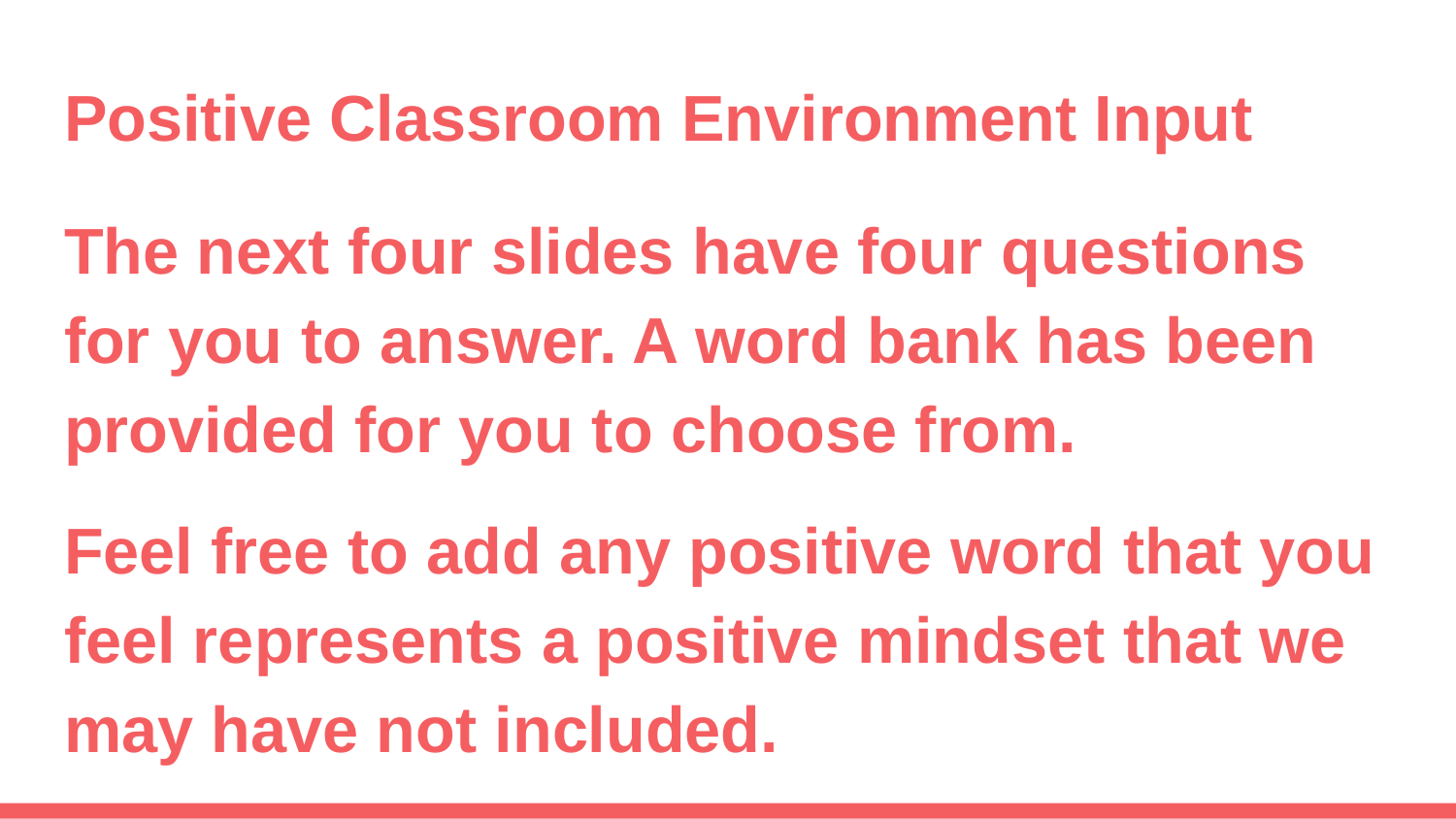

# Positive Classroom Environment Input
The next four slides have four questions for you to answer. A word bank has been provided for you to choose from.
Feel free to add any positive word that you feel represents a positive mindset that we may have not included.